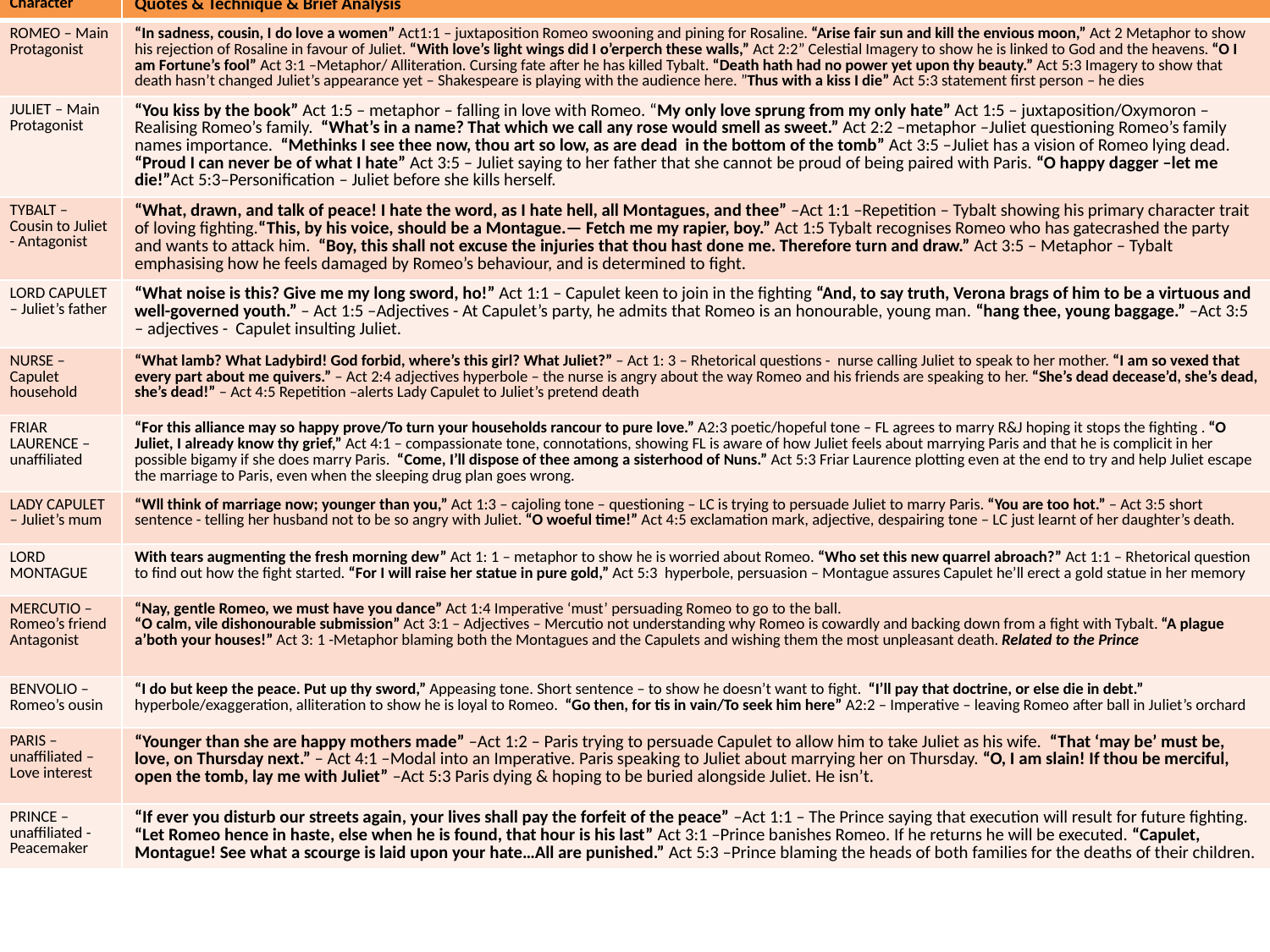

| Character | Quotes & Technique & Brief Analysis |
| --- | --- |
| ROMEO – Main Protagonist | “In sadness, cousin, I do love a women” Act1:1 – juxtaposition Romeo swooning and pining for Rosaline. “Arise fair sun and kill the envious moon,” Act 2 Metaphor to show his rejection of Rosaline in favour of Juliet. “With love’s light wings did I o’erperch these walls,” Act 2:2” Celestial Imagery to show he is linked to God and the heavens. “O I am Fortune’s fool” Act 3:1 –Metaphor/ Alliteration. Cursing fate after he has killed Tybalt. “Death hath had no power yet upon thy beauty.” Act 5:3 Imagery to show that death hasn’t changed Juliet’s appearance yet – Shakespeare is playing with the audience here. ”Thus with a kiss I die” Act 5:3 statement first person – he dies |
| JULIET – Main Protagonist | “You kiss by the book” Act 1:5 – metaphor – falling in love with Romeo. “My only love sprung from my only hate” Act 1:5 – juxtaposition/Oxymoron – Realising Romeo’s family.  “What’s in a name? That which we call any rose would smell as sweet.” Act 2:2 –metaphor –Juliet questioning Romeo’s family names importance.  “Methinks I see thee now, thou art so low, as are dead in the bottom of the tomb” Act 3:5 –Juliet has a vision of Romeo lying dead. “Proud I can never be of what I hate” Act 3:5 – Juliet saying to her father that she cannot be proud of being paired with Paris. “O happy dagger –let me die!”Act 5:3–Personification – Juliet before she kills herself. |
| TYBALT – Cousin to Juliet - Antagonist | “What, drawn, and talk of peace! I hate the word, as I hate hell, all Montagues, and thee” –Act 1:1 –Repetition – Tybalt showing his primary character trait of loving fighting.“This, by his voice, should be a Montague.— Fetch me my rapier, boy.” Act 1:5 Tybalt recognises Romeo who has gatecrashed the party and wants to attack him.  “Boy, this shall not excuse the injuries that thou hast done me. Therefore turn and draw.” Act 3:5 – Metaphor – Tybalt emphasising how he feels damaged by Romeo’s behaviour, and is determined to fight. |
| LORD CAPULET – Juliet’s father | “What noise is this? Give me my long sword, ho!” Act 1:1 – Capulet keen to join in the fighting “And, to say truth, Verona brags of him to be a virtuous and well-governed youth.” – Act 1:5 –Adjectives - At Capulet’s party, he admits that Romeo is an honourable, young man. “hang thee, young baggage.” –Act 3:5 – adjectives - Capulet insulting Juliet. |
| NURSE – Capulet household | “What lamb? What Ladybird! God forbid, where’s this girl? What Juliet?” – Act 1: 3 – Rhetorical questions - nurse calling Juliet to speak to her mother. “I am so vexed that every part about me quivers.” – Act 2:4 adjectives hyperbole – the nurse is angry about the way Romeo and his friends are speaking to her. “She’s dead decease’d, she’s dead, she’s dead!” – Act 4:5 Repetition –alerts Lady Capulet to Juliet’s pretend death |
| FRIAR LAURENCE – unaffiliated | “For this alliance may so happy prove/To turn your households rancour to pure love.” A2:3 poetic/hopeful tone – FL agrees to marry R&J hoping it stops the fighting . “O Juliet, I already know thy grief,” Act 4:1 – compassionate tone, connotations, showing FL is aware of how Juliet feels about marrying Paris and that he is complicit in her possible bigamy if she does marry Paris.  “Come, I’ll dispose of thee among a sisterhood of Nuns.” Act 5:3 Friar Laurence plotting even at the end to try and help Juliet escape the marriage to Paris, even when the sleeping drug plan goes wrong. |
| LADY CAPULET – Juliet’s mum | “Wll think of marriage now; younger than you,” Act 1:3 – cajoling tone – questioning – LC is trying to persuade Juliet to marry Paris. “You are too hot.” – Act 3:5 short sentence - telling her husband not to be so angry with Juliet. “O woeful time!” Act 4:5 exclamation mark, adjective, despairing tone – LC just learnt of her daughter’s death. |
| LORD MONTAGUE | With tears augmenting the fresh morning dew” Act 1: 1 – metaphor to show he is worried about Romeo. “Who set this new quarrel abroach?” Act 1:1 – Rhetorical question to find out how the fight started. “For I will raise her statue in pure gold,” Act 5:3 hyperbole, persuasion – Montague assures Capulet he’ll erect a gold statue in her memory |
| MERCUTIO –Romeo’s friend Antagonist | “Nay, gentle Romeo, we must have you dance” Act 1:4 Imperative ‘must’ persuading Romeo to go to the ball. “O calm, vile dishonourable submission” Act 3:1 – Adjectives – Mercutio not understanding why Romeo is cowardly and backing down from a fight with Tybalt. “A plague a’both your houses!” Act 3: 1 -Metaphor blaming both the Montagues and the Capulets and wishing them the most unpleasant death. Related to the Prince |
| BENVOLIO – Romeo’s ousin | “I do but keep the peace. Put up thy sword,” Appeasing tone. Short sentence – to show he doesn’t want to fight.  “I’ll pay that doctrine, or else die in debt.” hyperbole/exaggeration, alliteration to show he is loyal to Romeo.  “Go then, for tis in vain/To seek him here” A2:2 – Imperative – leaving Romeo after ball in Juliet’s orchard |
| PARIS – unaffiliated – Love interest | “Younger than she are happy mothers made” –Act 1:2 – Paris trying to persuade Capulet to allow him to take Juliet as his wife. “That ‘may be’ must be, love, on Thursday next.” – Act 4:1 –Modal into an Imperative. Paris speaking to Juliet about marrying her on Thursday. “O, I am slain! If thou be merciful, open the tomb, lay me with Juliet” –Act 5:3 Paris dying & hoping to be buried alongside Juliet. He isn’t. |
| PRINCE – unaffiliated - Peacemaker | “If ever you disturb our streets again, your lives shall pay the forfeit of the peace” –Act 1:1 – The Prince saying that execution will result for future fighting. “Let Romeo hence in haste, else when he is found, that hour is his last” Act 3:1 –Prince banishes Romeo. If he returns he will be executed. “Capulet, Montague! See what a scourge is laid upon your hate…All are punished.” Act 5:3 –Prince blaming the heads of both families for the deaths of their children. |